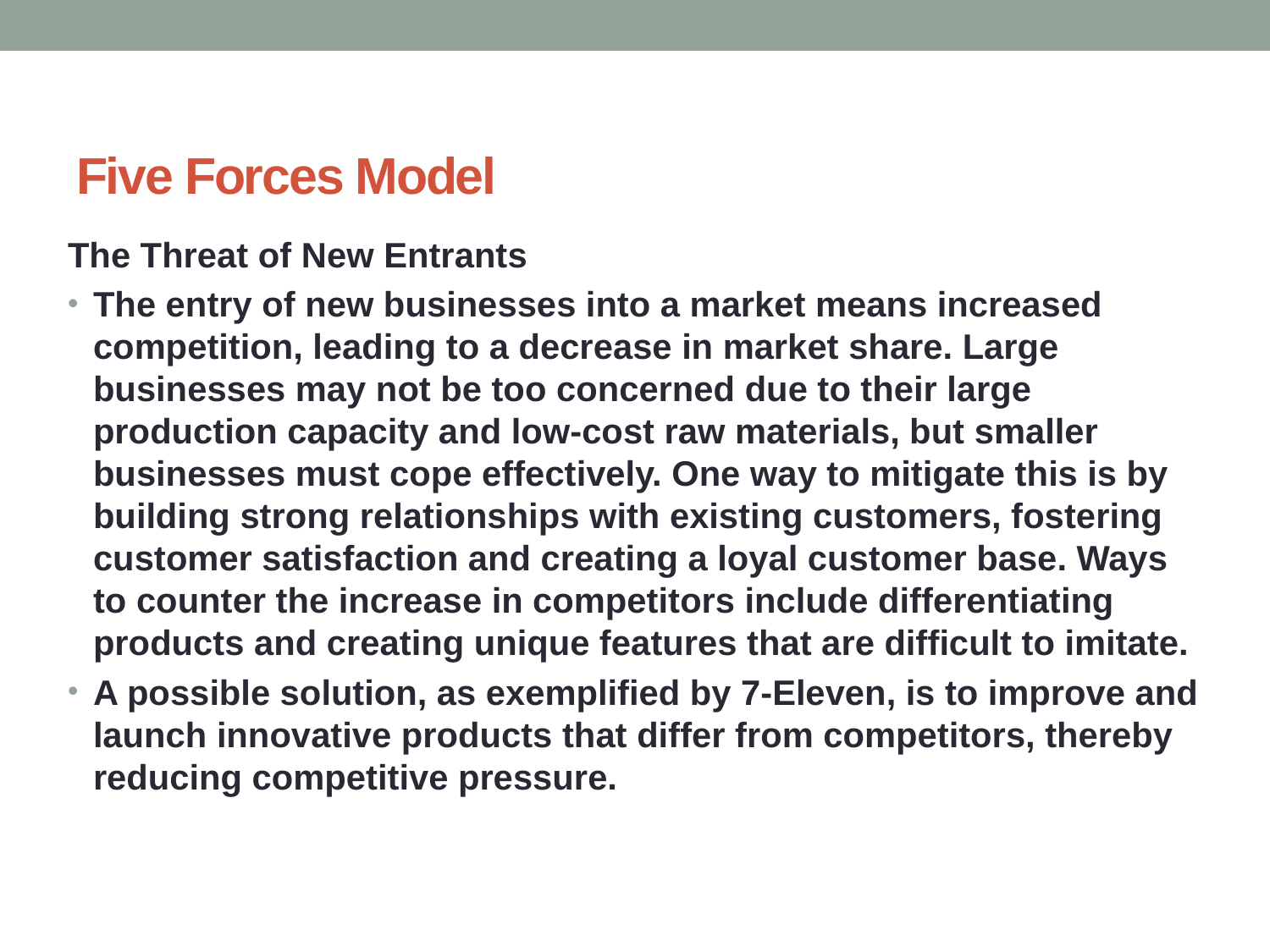

# Five Forces Model
The Threat of New Entrants
The entry of new businesses into a market means increased competition, leading to a decrease in market share. Large businesses may not be too concerned due to their large production capacity and low-cost raw materials, but smaller businesses must cope effectively. One way to mitigate this is by building strong relationships with existing customers, fostering customer satisfaction and creating a loyal customer base. Ways to counter the increase in competitors include differentiating products and creating unique features that are difficult to imitate.
A possible solution, as exemplified by 7-Eleven, is to improve and launch innovative products that differ from competitors, thereby reducing competitive pressure.